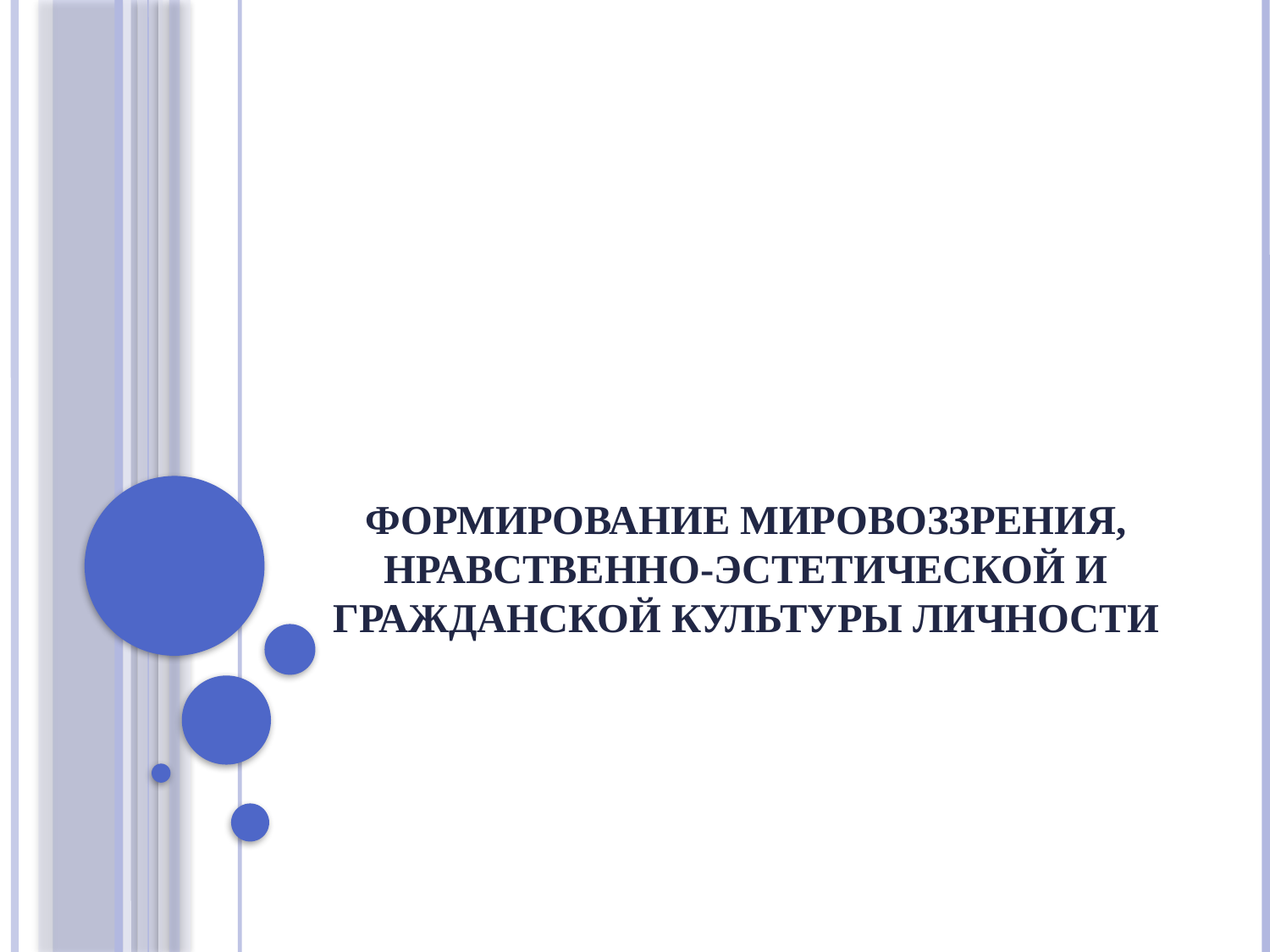

# Формирование мировоззрения, нравственно-эстетической и гражданской культуры личности